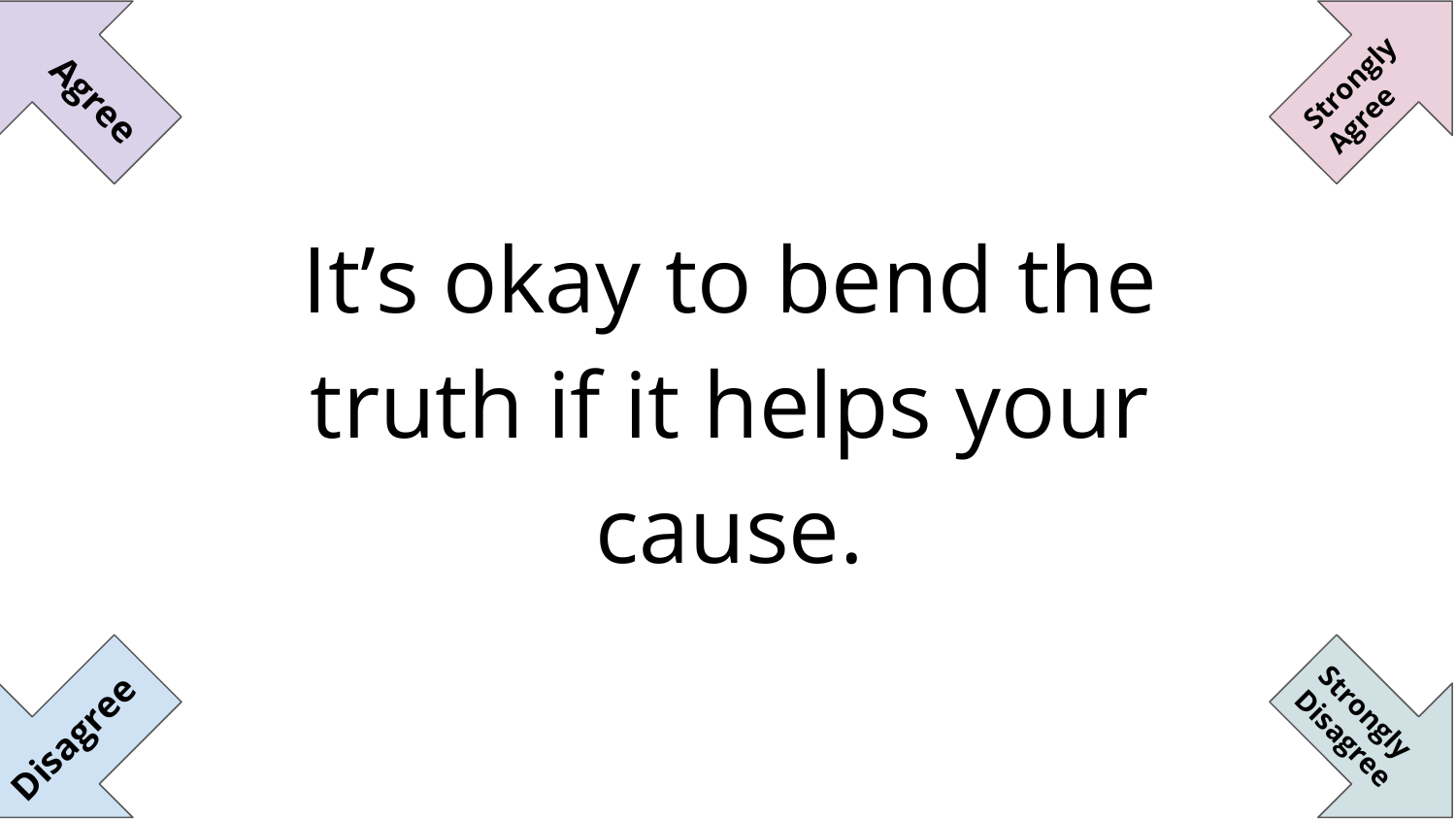

Strongly Agree
Agree
It’s okay to bend the truth if it helps your cause.

Strongly Disagree
Disagree